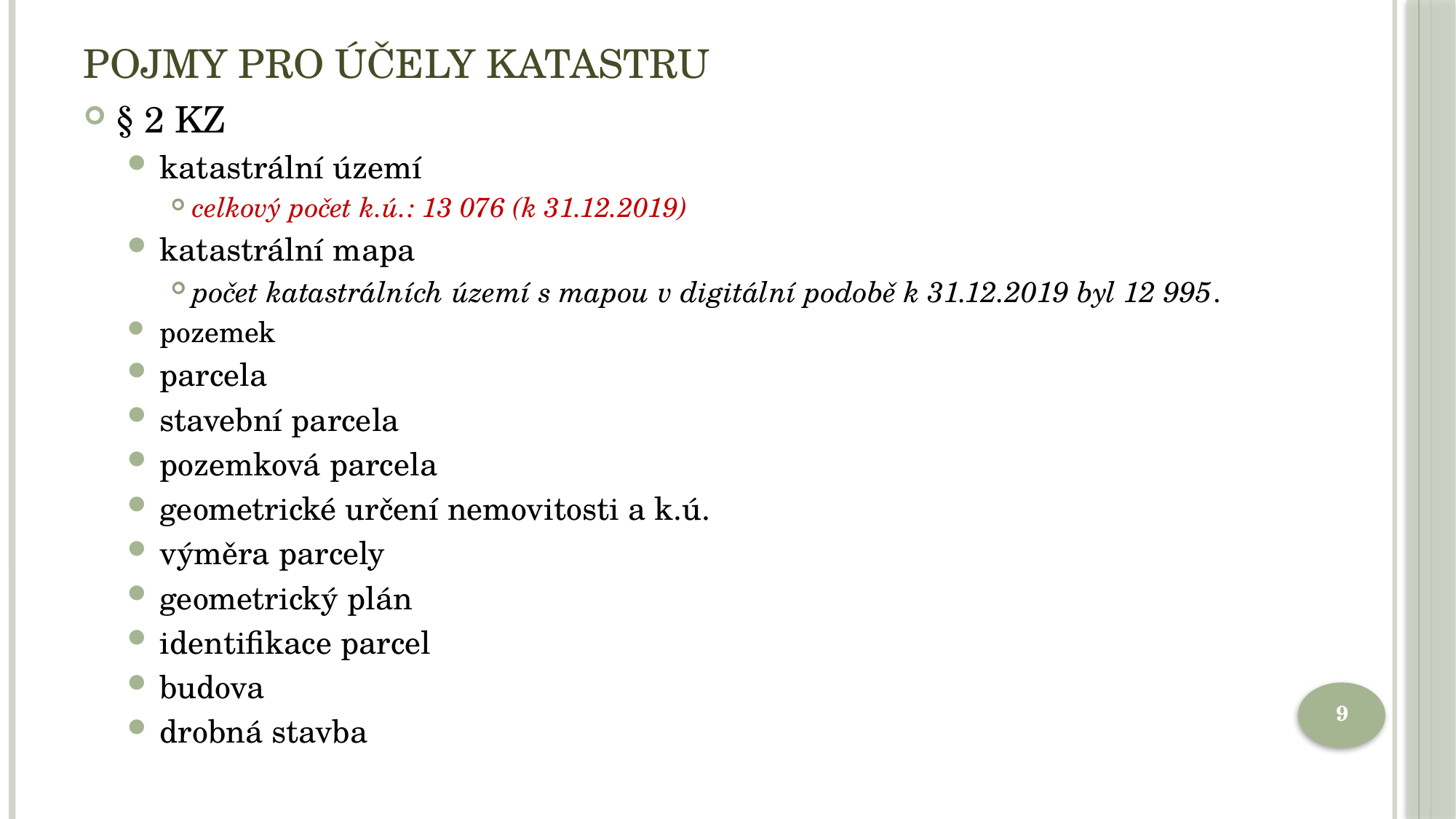

# Pojmy pro účely katastru
§ 2 KZ
katastrální území
celkový počet k.ú.: 13 076 (k 31.12.2019)
katastrální mapa
počet katastrálních území s mapou v digitální podobě k 31.12.2019 byl 12 995.
pozemek
parcela
stavební parcela
pozemková parcela
geometrické určení nemovitosti a k.ú.
výměra parcely
geometrický plán
identifikace parcel
budova
drobná stavba

9